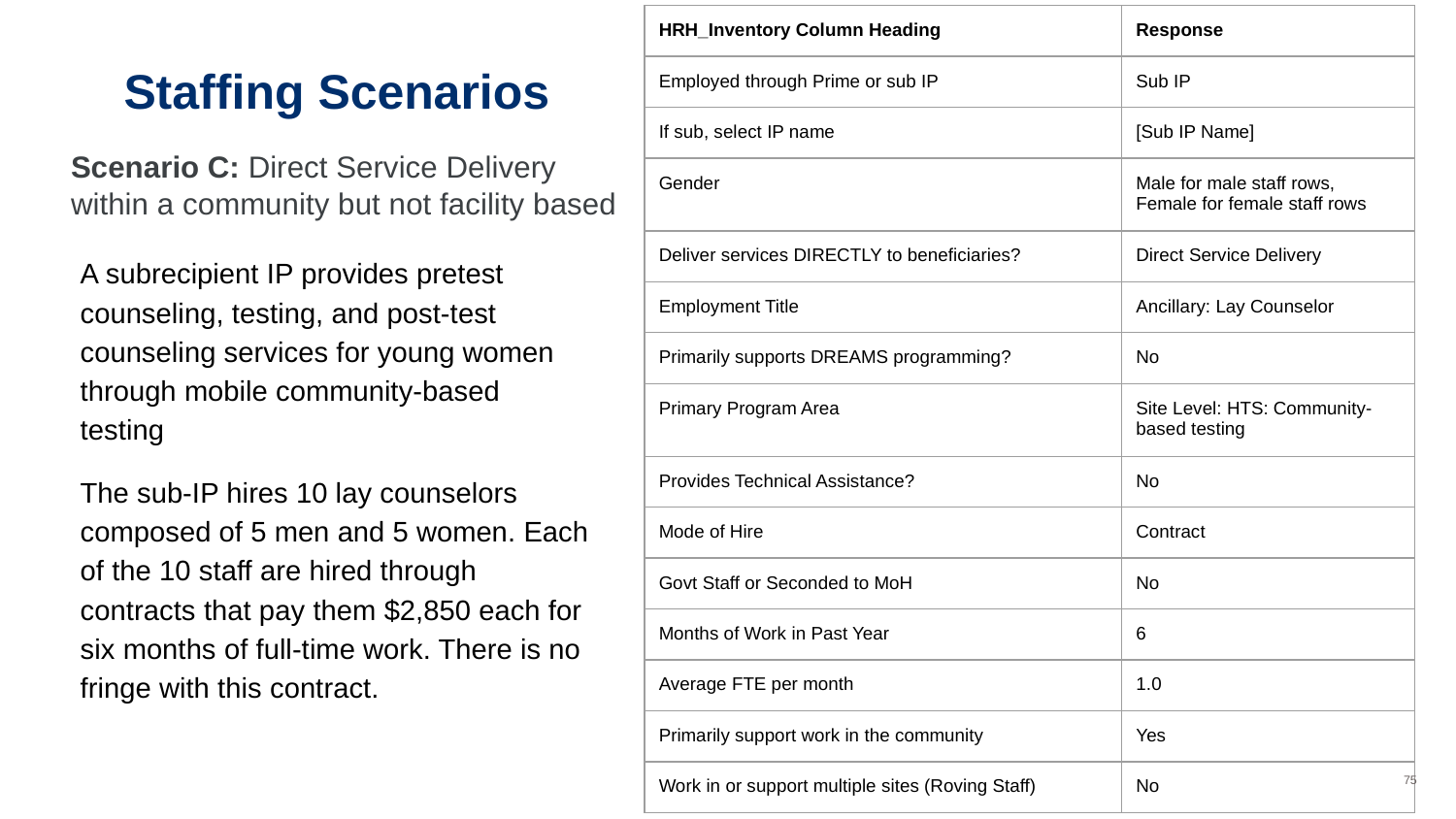

| HRH\_Inventory Column Heading | Response |
| --- | --- |
| Employed through Prime or sub IP | Sub IP |
| If sub, select IP name | [Sub IP Name] |
| Gender | Male for male staff rows, Female for female staff rows |
| Deliver services DIRECTLY to beneficiaries? | Direct Service Delivery |
| Employment Title | Ancillary: Lay Counselor |
| Primarily supports DREAMS programming? | No |
| Primary Program Area | Site Level: HTS: Community-based testing |
| Provides Technical Assistance? | No |
| Mode of Hire | Contract |
| Govt Staff or Seconded to MoH | No |
| Months of Work in Past Year | 6 |
| Average FTE per month | 1.0 |
| Primarily support work in the community | Yes |
| Work in or support multiple sites (Roving Staff) | No |
# Staffing Scenarios
Scenario C: Direct Service Delivery within a community but not facility based
A subrecipient IP provides pretest counseling, testing, and post-test counseling services for young women through mobile community-based testing
The sub-IP hires 10 lay counselors composed of 5 men and 5 women. Each of the 10 staff are hired through contracts that pay them $2,850 each for six months of full-time work. There is no fringe with this contract.

75